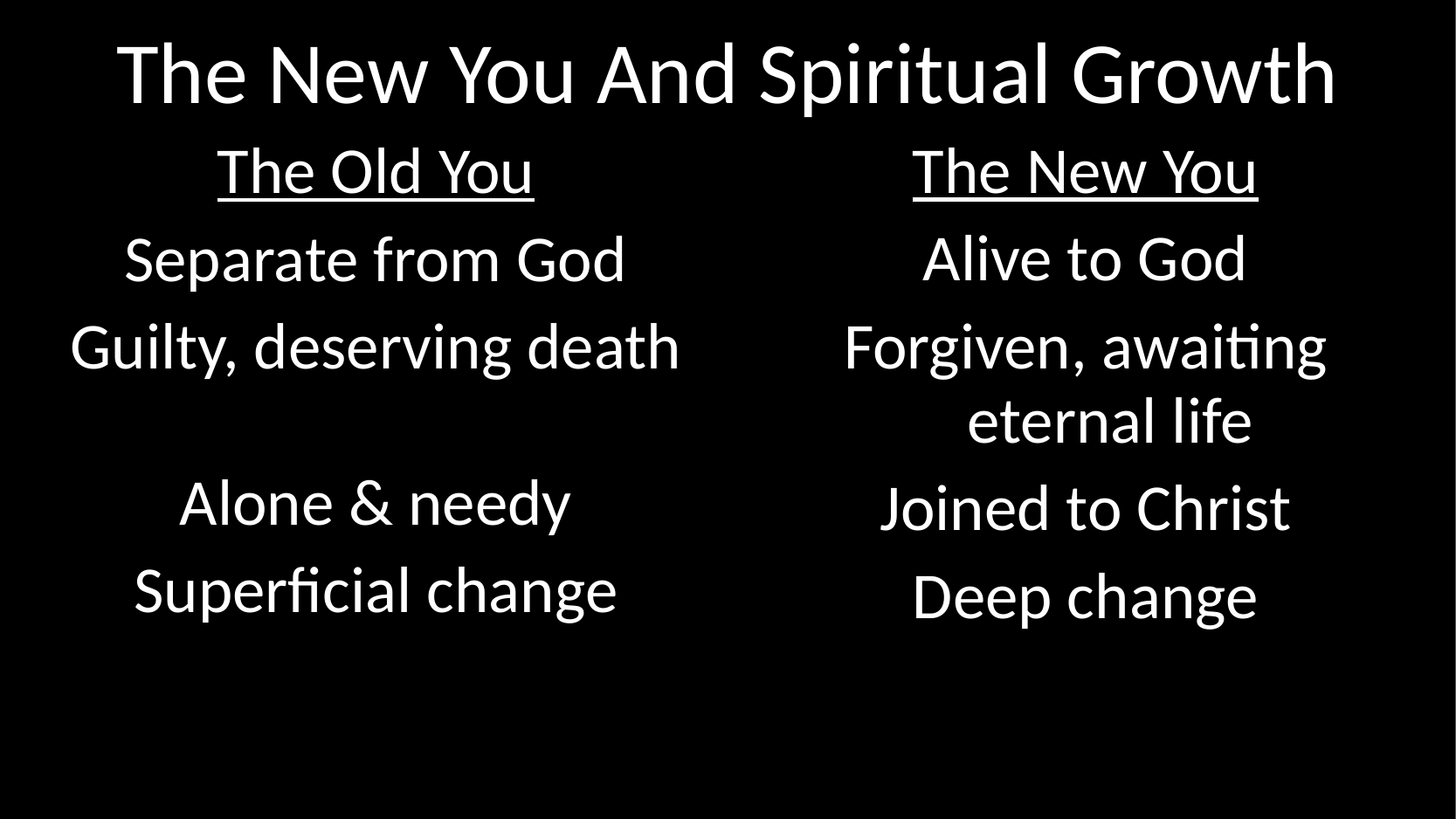

# The New You And Spiritual Growth
The New You
Alive to God
Forgiven, awaiting eternal life
Joined to Christ
Deep change
The Old You
Separate from God
Guilty, deserving death

Alone & needy
Superficial change